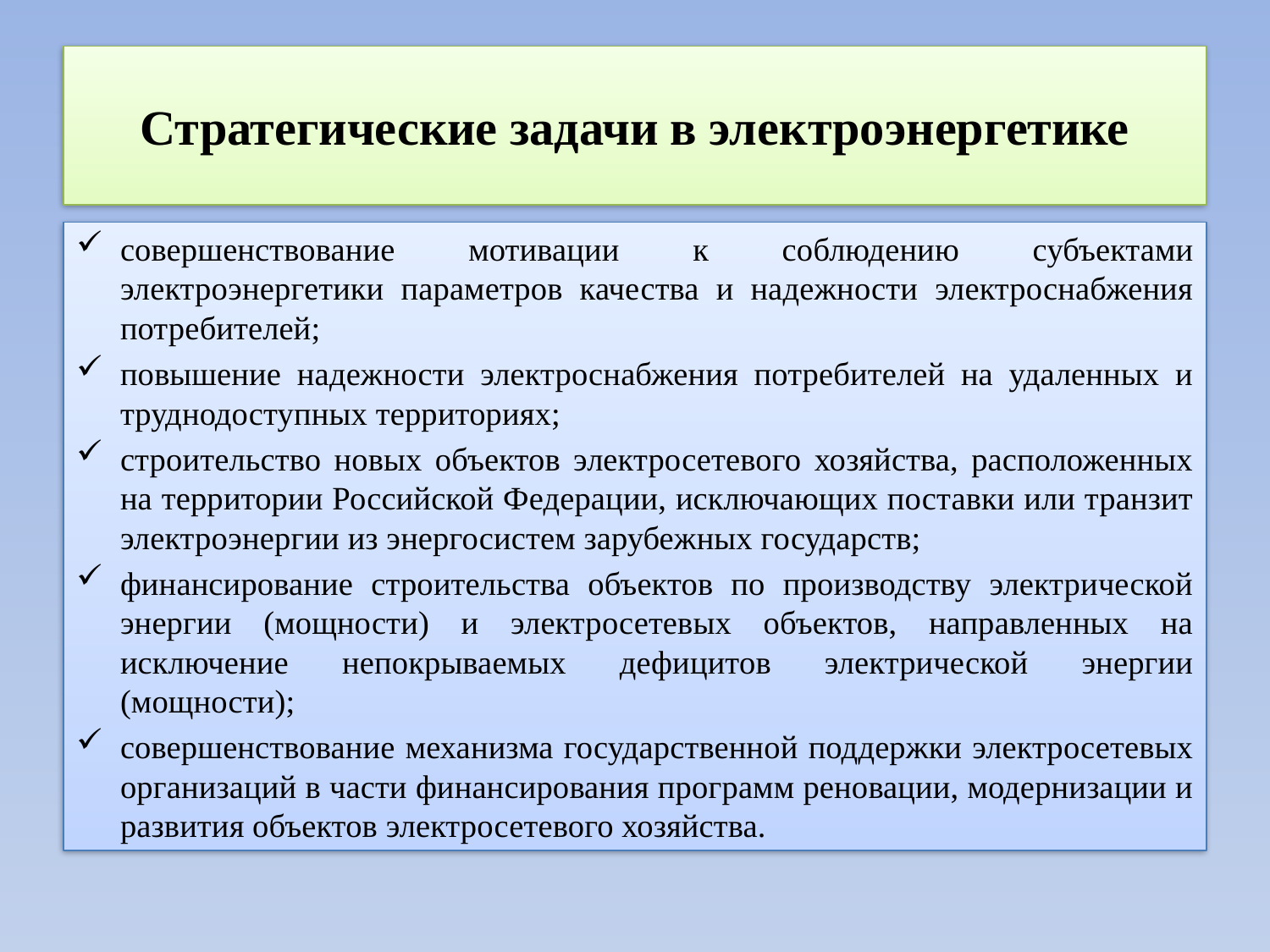

# Стратегические задачи в электроэнергетике
совершенствование мотивации к соблюдению субъектами электроэнергетики параметров качества и надежности электроснабжения потребителей;
повышение надежности электроснабжения потребителей на удаленных и труднодоступных территориях;
строительство новых объектов электросетевого хозяйства, расположенных на территории Российской Федерации, исключающих поставки или транзит электроэнергии из энергосистем зарубежных государств;
финансирование строительства объектов по производству электрической энергии (мощности) и электросетевых объектов, направленных на исключение непокрываемых дефицитов электрической энергии (мощности);
совершенствование механизма государственной поддержки электросетевых организаций в части финансирования программ реновации, модернизации и развития объектов электросетевого хозяйства.